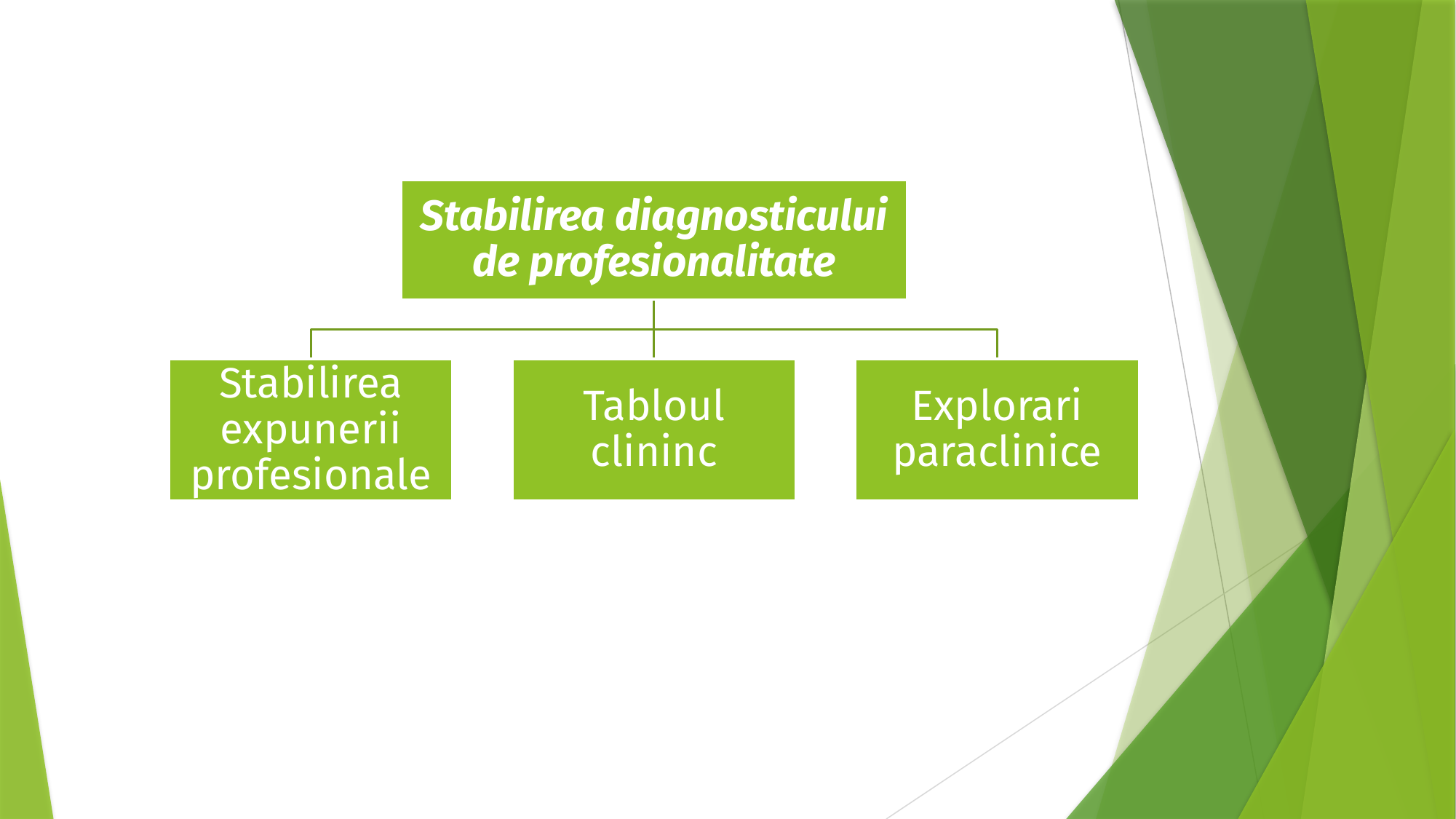

Stabilirea diagnosticului de profesionalitate
Stabilirea expunerii profesionale
Tabloul clininc
Explorari paraclinice